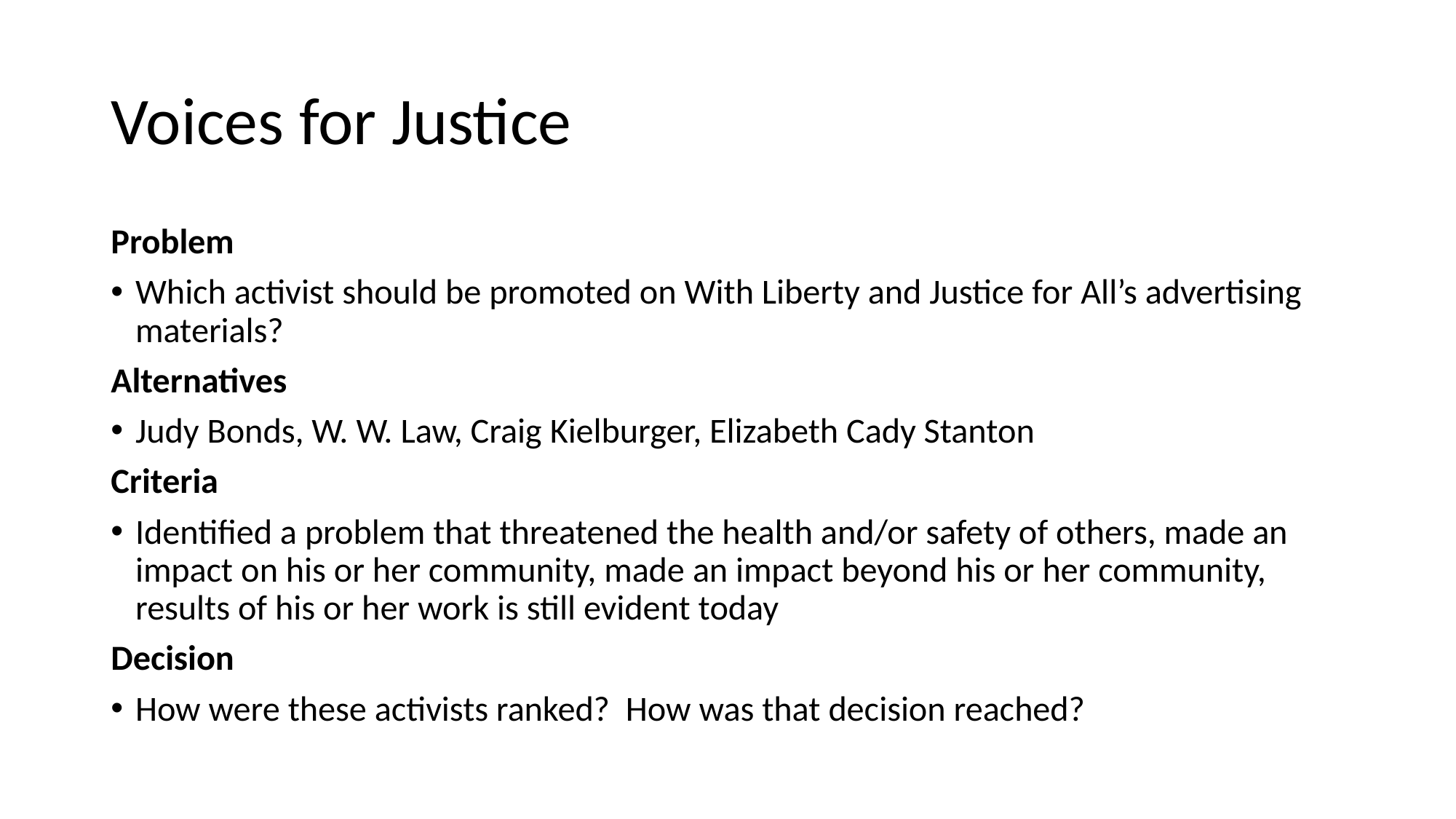

# Voices for Justice
Problem
Which activist should be promoted on With Liberty and Justice for All’s advertising materials?
Alternatives
Judy Bonds, W. W. Law, Craig Kielburger, Elizabeth Cady Stanton
Criteria
Identified a problem that threatened the health and/or safety of others, made an impact on his or her community, made an impact beyond his or her community, results of his or her work is still evident today
Decision
How were these activists ranked?  How was that decision reached?